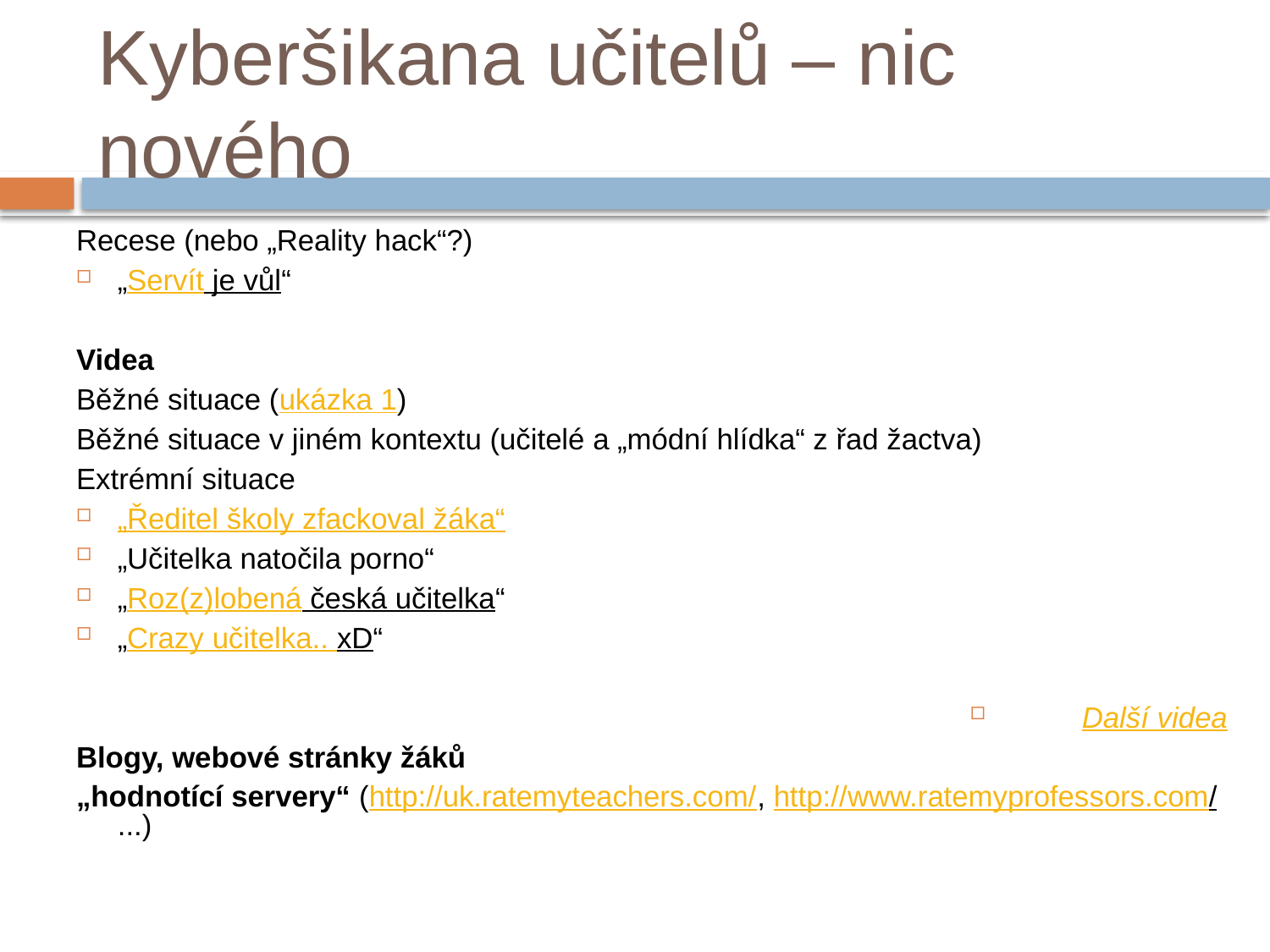

# Kyberšikana učitelů – nic nového
Recese (nebo „Reality hack“?)
„Servít je vůl“

Videa
Běžné situace (ukázka 1)
Běžné situace v jiném kontextu (učitelé a „módní hlídka“ z řad žactva)
Extrémní situace
„Ředitel školy zfackoval žáka“
„Učitelka natočila porno“
„Roz(z)lobená česká učitelka“
„Crazy učitelka.. xD“

Další videa
Blogy, webové stránky žáků
„hodnotící servery“ (http://uk.ratemyteachers.com/, http://www.ratemyprofessors.com/...)